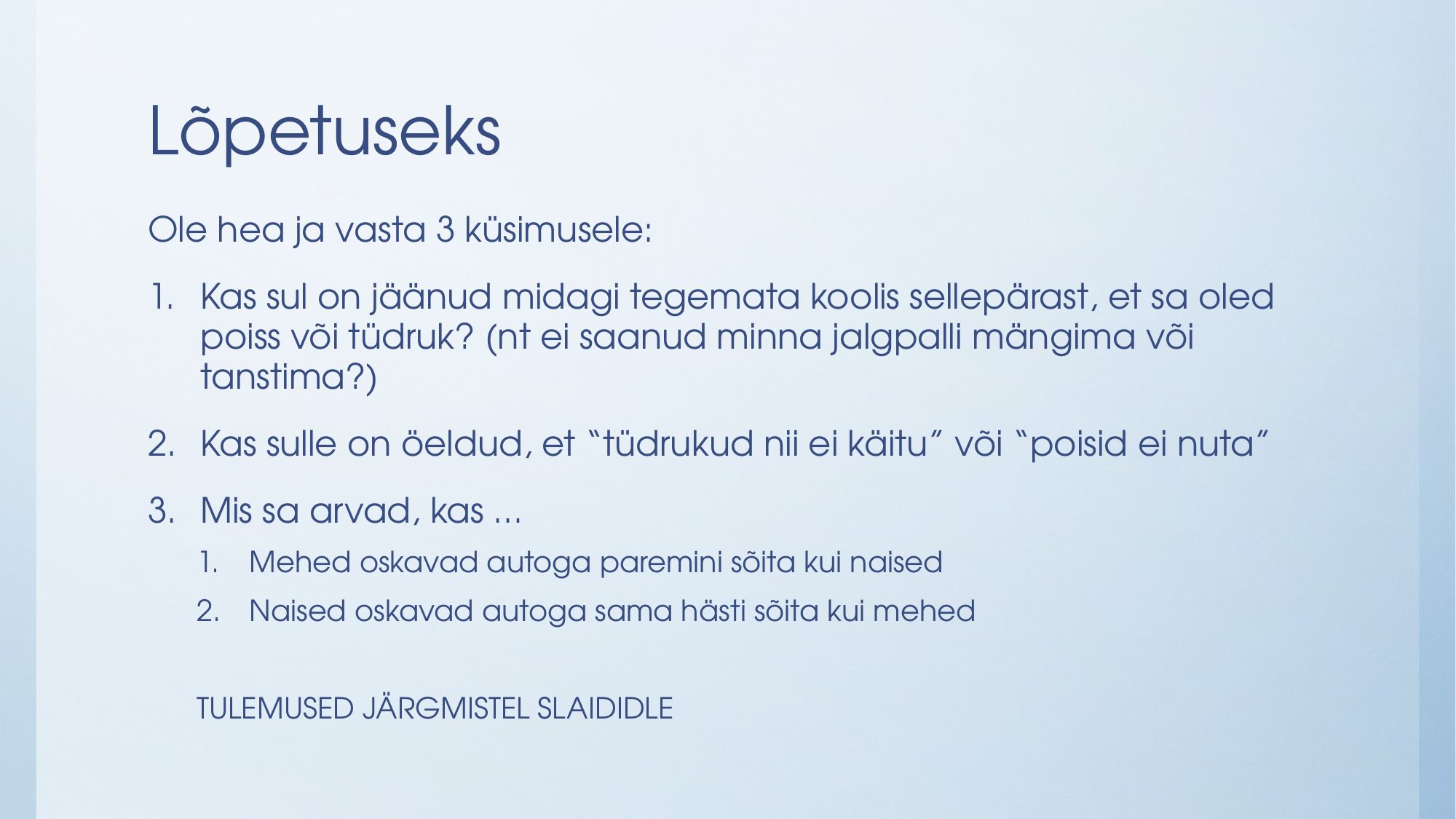

# Lõpetuseks
Ole hea ja vasta 3 küsimusele:
Kas sul on jäänud midagi tegemata koolis sellepärast, et sa oled poiss või tüdruk? (nt ei saanud minna jalgpalli mängima või tanstima?)
Kas sulle on öeldud, et “tüdrukud nii ei käitu” või “poisid ei nuta”
Mis sa arvad, kas …
Mehed oskavad autoga paremini sõita kui naised
Naised oskavad autoga sama hästi sõita kui mehed

TULEMUSED JÄRGMISTEL SLAIDIDLE